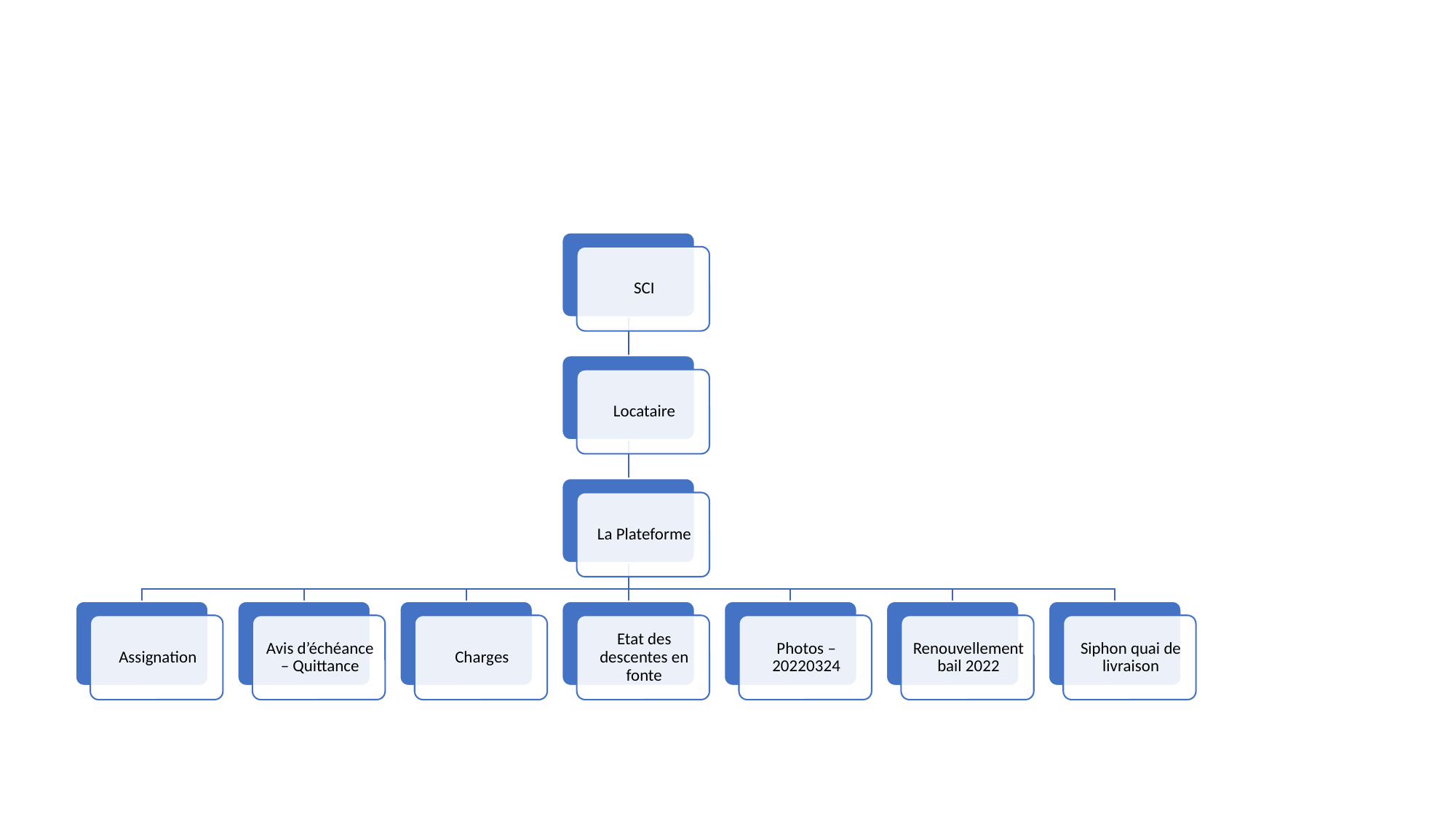

SCI
Locataire
La Plateforme
Assignation
Avis d’échéance – Quittance
Charges
Etat des descentes en fonte
Photos – 20220324
Renouvellement bail 2022
Siphon quai de livraison